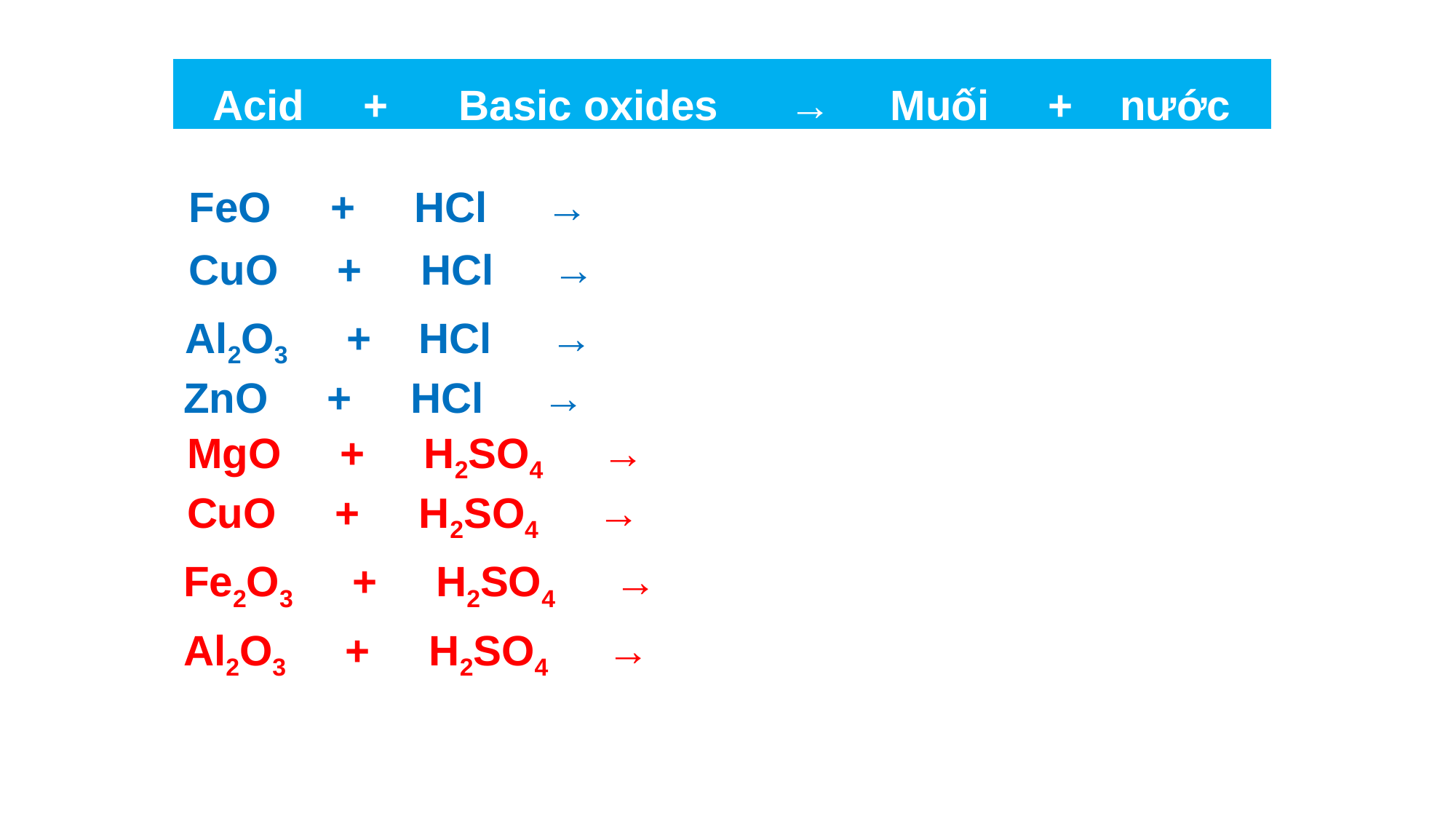

| Acid + Basic oxides → Muối + nước |
| --- |
FeO     +     HCl     →
CuO     +     HCl     →
Al2O3     +    HCl     →
ZnO     +     HCl     →
MgO     +     H2SO4     →
CuO     +     H2SO4     →
Fe2O3     +     H2SO4     →
Al2O3     +     H2SO4     →